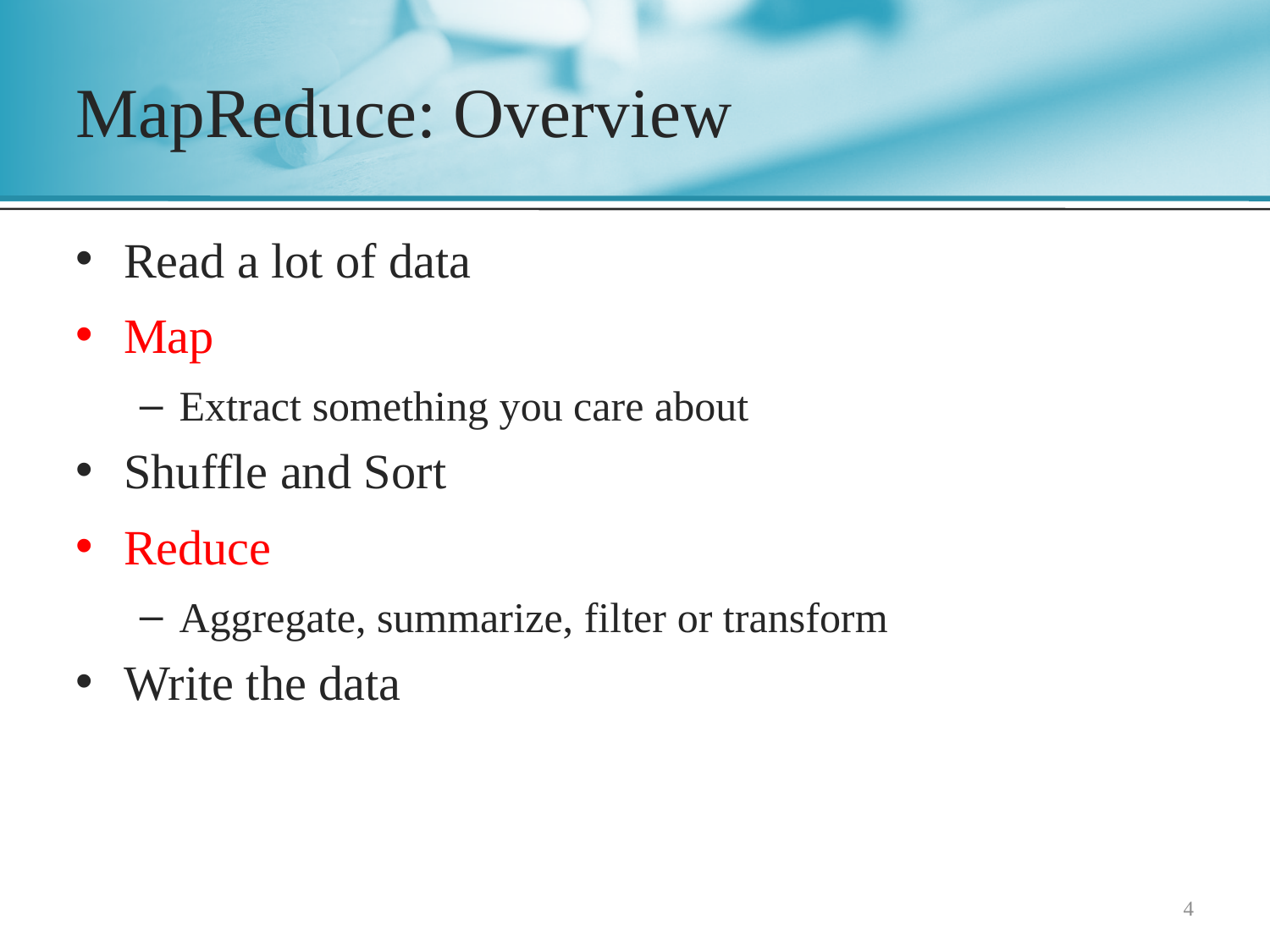

# MapReduce: Overview
Read a lot of data
Map
Extract something you care about
Shuffle and Sort
Reduce
Aggregate, summarize, filter or transform
Write the data
4